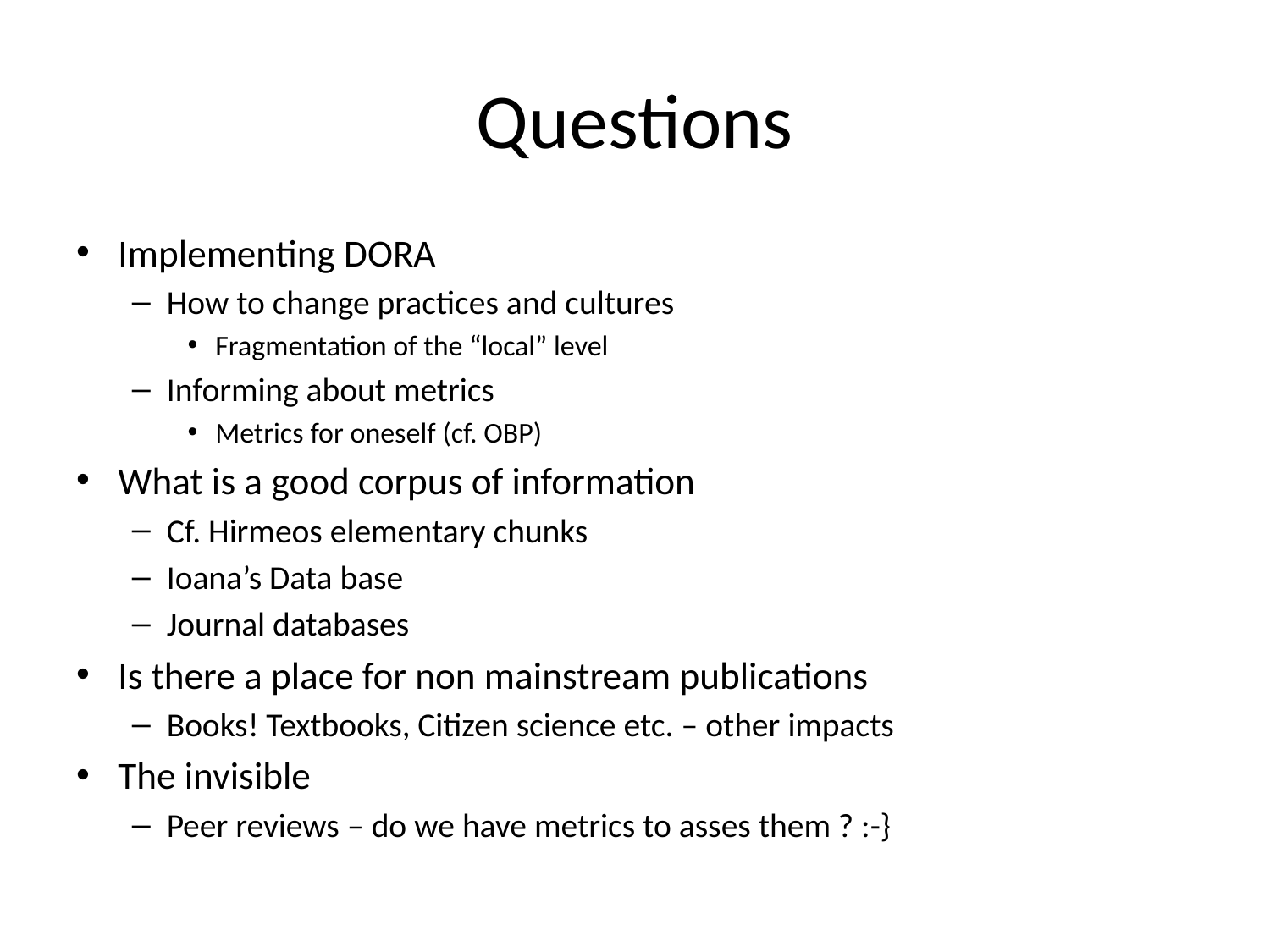

# Questions
Implementing DORA
How to change practices and cultures
Fragmentation of the “local” level
Informing about metrics
Metrics for oneself (cf. OBP)
What is a good corpus of information
Cf. Hirmeos elementary chunks
Ioana’s Data base
Journal databases
Is there a place for non mainstream publications
Books! Textbooks, Citizen science etc. – other impacts
The invisible
Peer reviews – do we have metrics to asses them ? :-}